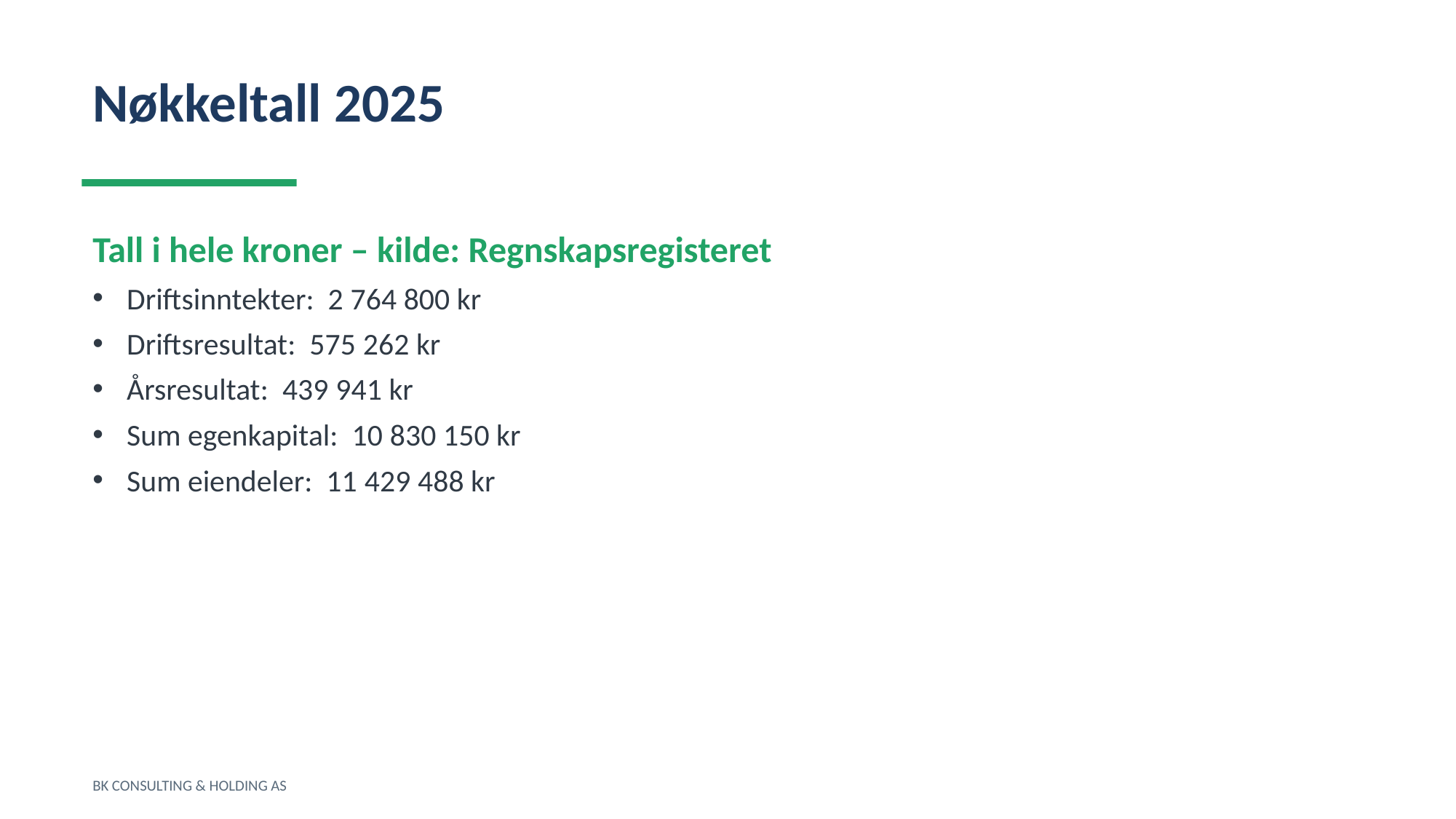

Nøkkeltall 2025

Tall i hele kroner – kilde: Regnskapsregisteret
Driftsinntekter:  2 764 800 kr
Driftsresultat:  575 262 kr
Årsresultat:  439 941 kr
Sum egenkapital:  10 830 150 kr
Sum eiendeler:  11 429 488 kr
BK CONSULTING & HOLDING AS